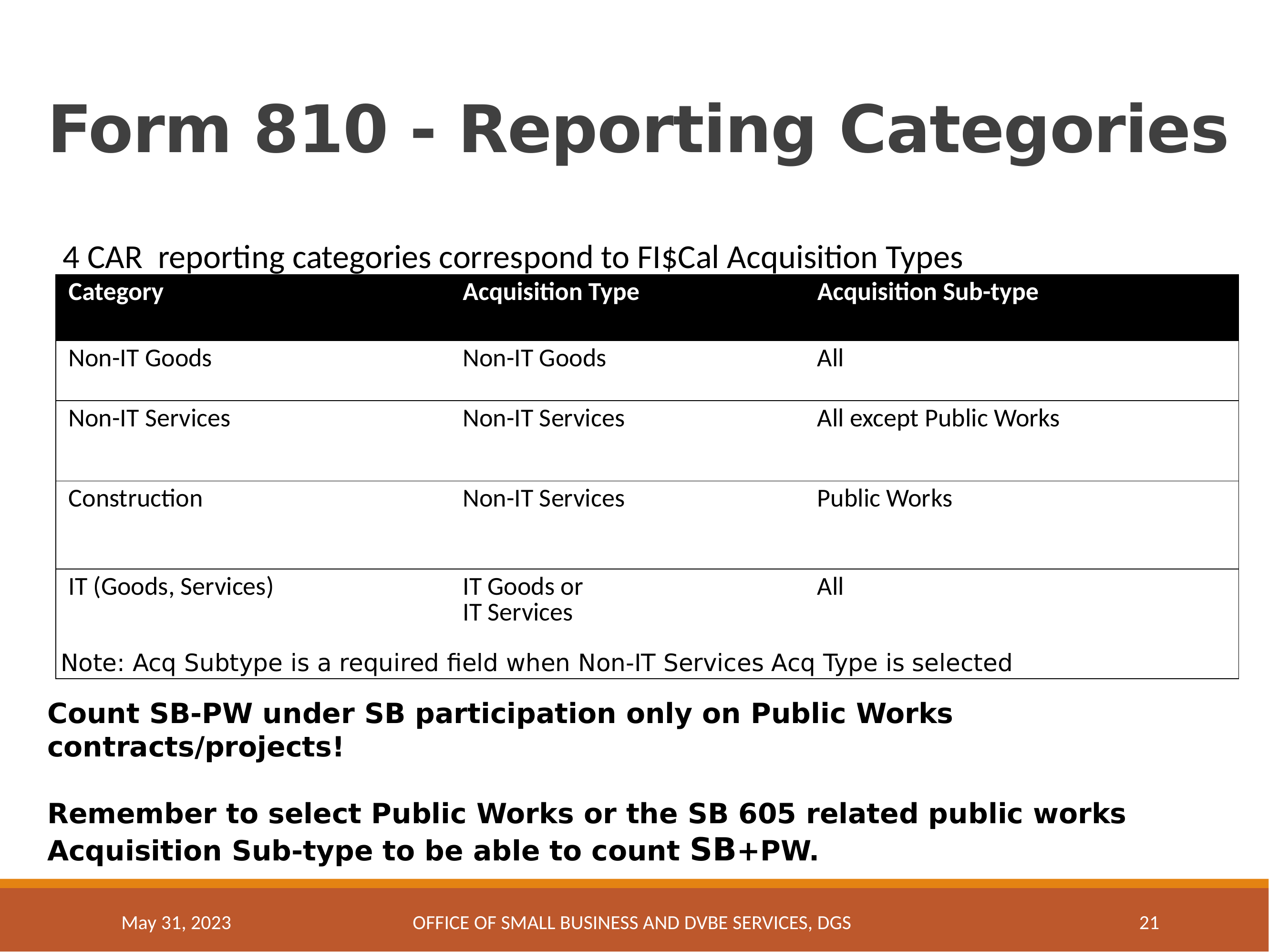

# Form 810 - Reporting Categories
4 CAR  reporting categories correspond to FI$Cal Acquisition Types

| Category | Acquisition Type | Acquisition Sub-type |
| --- | --- | --- |
| Non-IT Goods | Non-IT Goods | All |
| Non-IT Services | Non-IT Services | All except Public Works |
| Construction | Non-IT Services | Public Works |
| IT (Goods, Services) | IT Goods or IT Services | All |
Note: Acq Subtype is a required field when Non-IT Services Acq Type is selected
Count SB-PW under SB participation only on Public Works contracts/projects!

Remember to select Public Works or the SB 605 related public works
Acquisition Sub-type to be able to count SB+PW.
May 31, 2023
OFFICE OF SMALL BUSINESS AND DVBE SERVICES, DGS
21